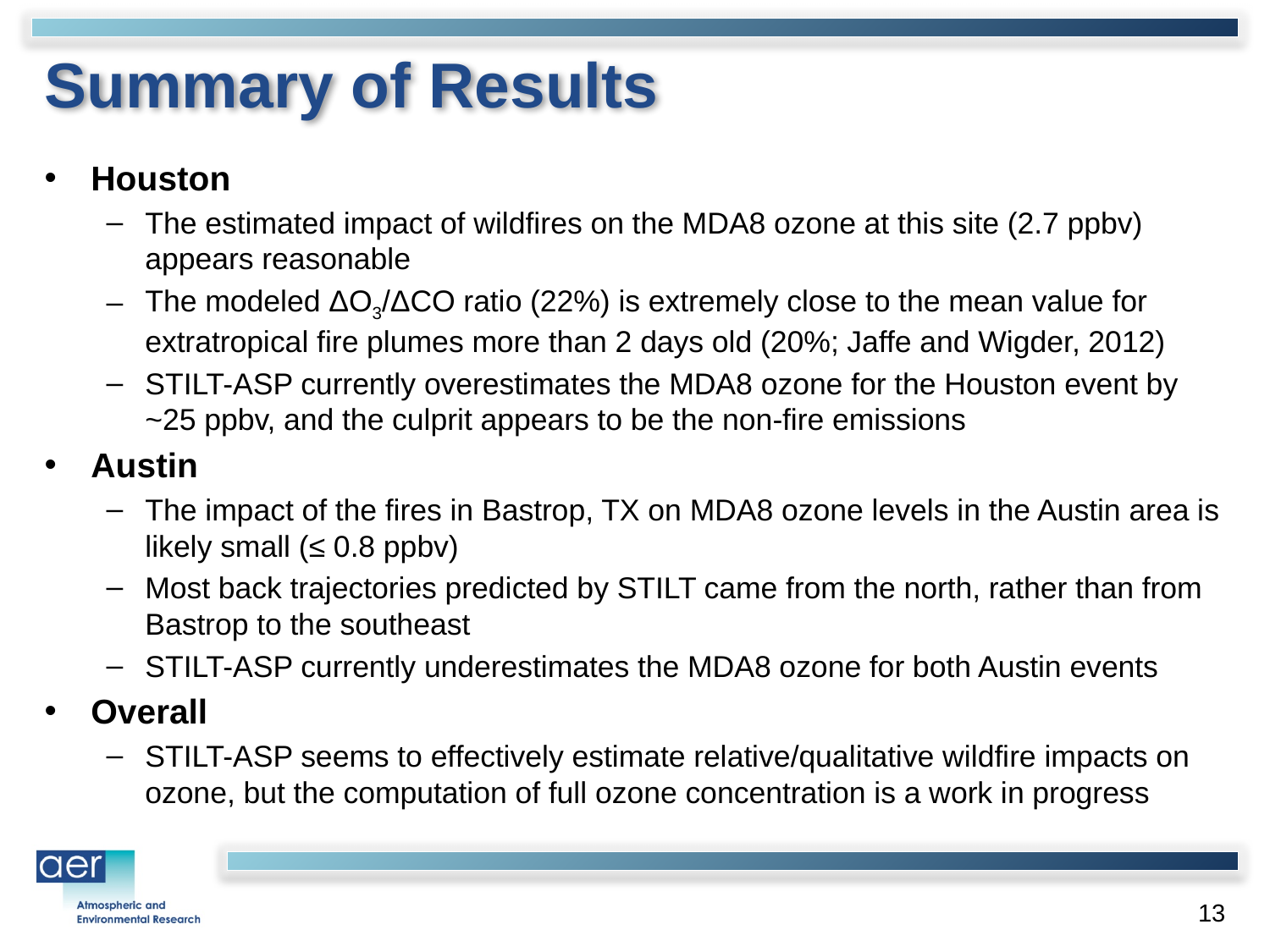

# Summary of Results
Houston
The estimated impact of wildfires on the MDA8 ozone at this site (2.7 ppbv) appears reasonable
The modeled ΔO3/ΔCO ratio (22%) is extremely close to the mean value for extratropical fire plumes more than 2 days old (20%; Jaffe and Wigder, 2012)
STILT-ASP currently overestimates the MDA8 ozone for the Houston event by ~25 ppbv, and the culprit appears to be the non-fire emissions
Austin
The impact of the fires in Bastrop, TX on MDA8 ozone levels in the Austin area is likely small (≤ 0.8 ppbv)
Most back trajectories predicted by STILT came from the north, rather than from Bastrop to the southeast
STILT-ASP currently underestimates the MDA8 ozone for both Austin events
Overall
STILT-ASP seems to effectively estimate relative/qualitative wildfire impacts on ozone, but the computation of full ozone concentration is a work in progress

13